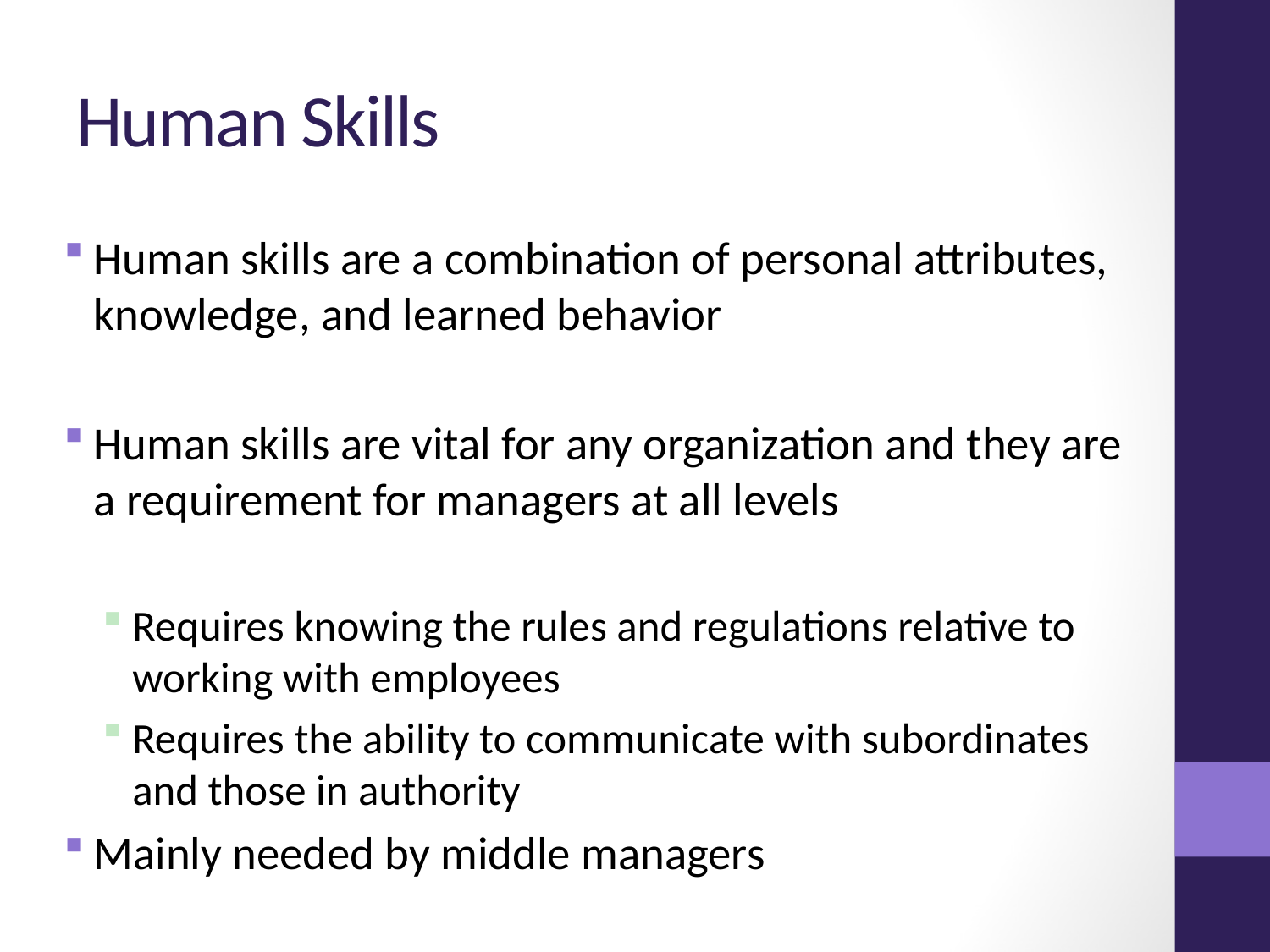

# Human Skills
Human skills are a combination of personal attributes, knowledge, and learned behavior

Human skills are vital for any organization and they are a requirement for managers at all levels

Requires knowing the rules and regulations relative to working with employees
Requires the ability to communicate with subordinates and those in authority
Mainly needed by middle managers